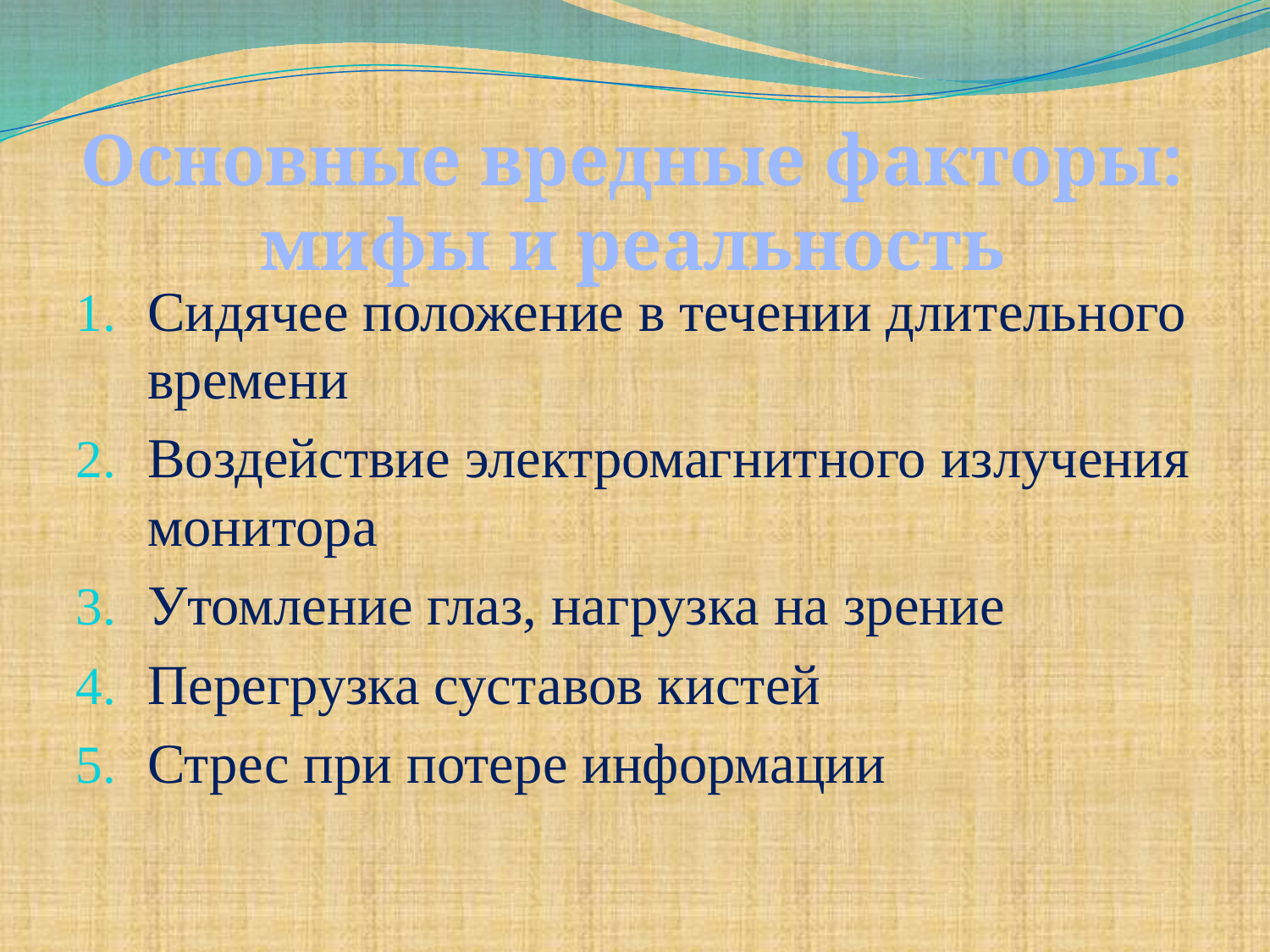

#
Основные вредные факторы:
мифы и реальность
Сидячее положение в течении длительного времени
Воздействие электромагнитного излучения монитора
Утомление глаз, нагрузка на зрение
Перегрузка суставов кистей
Стрес при потере информации